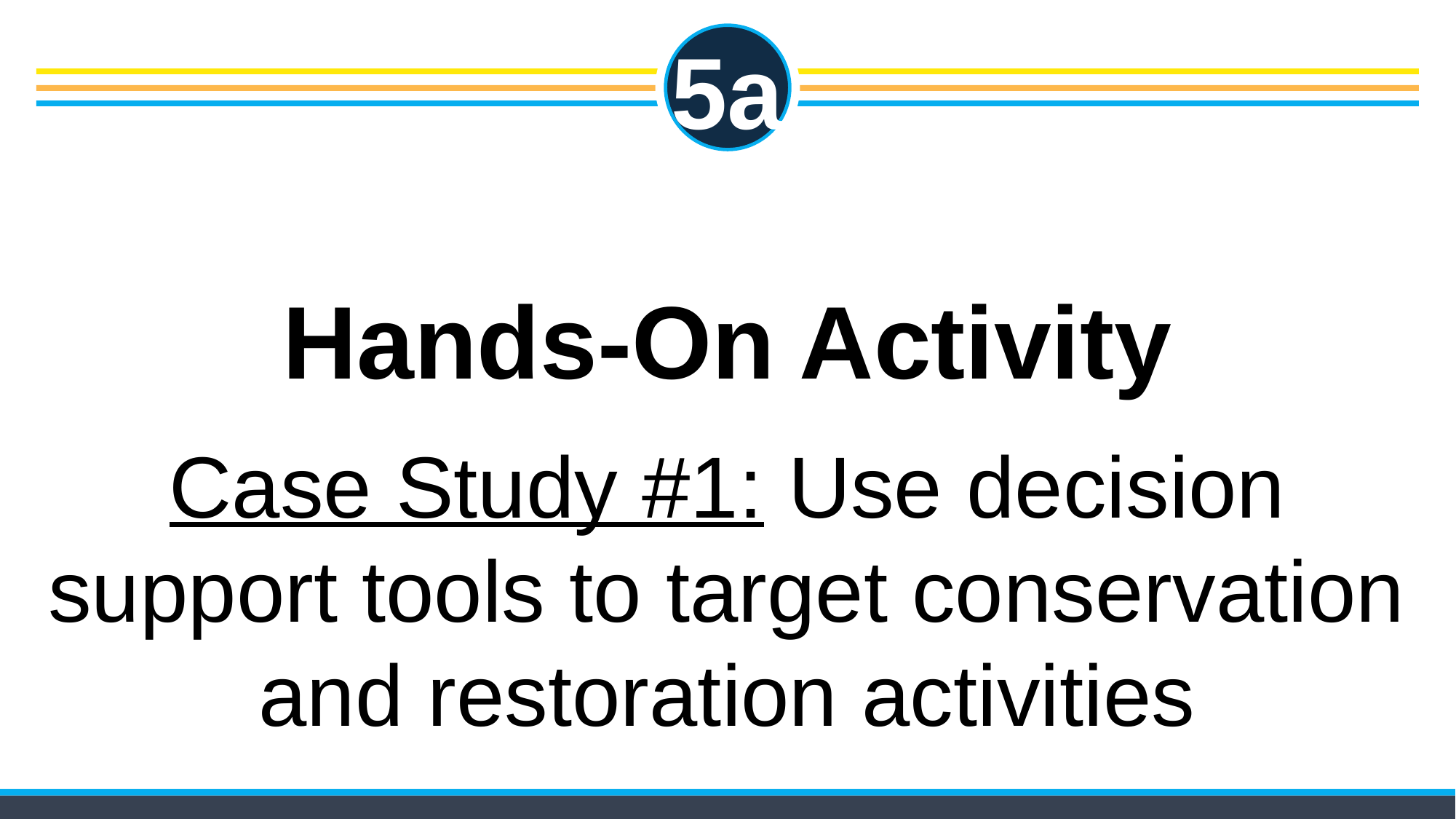

5a
# Hands-On Activity
Case Study #1: Use decision support tools to target conservation and restoration activities